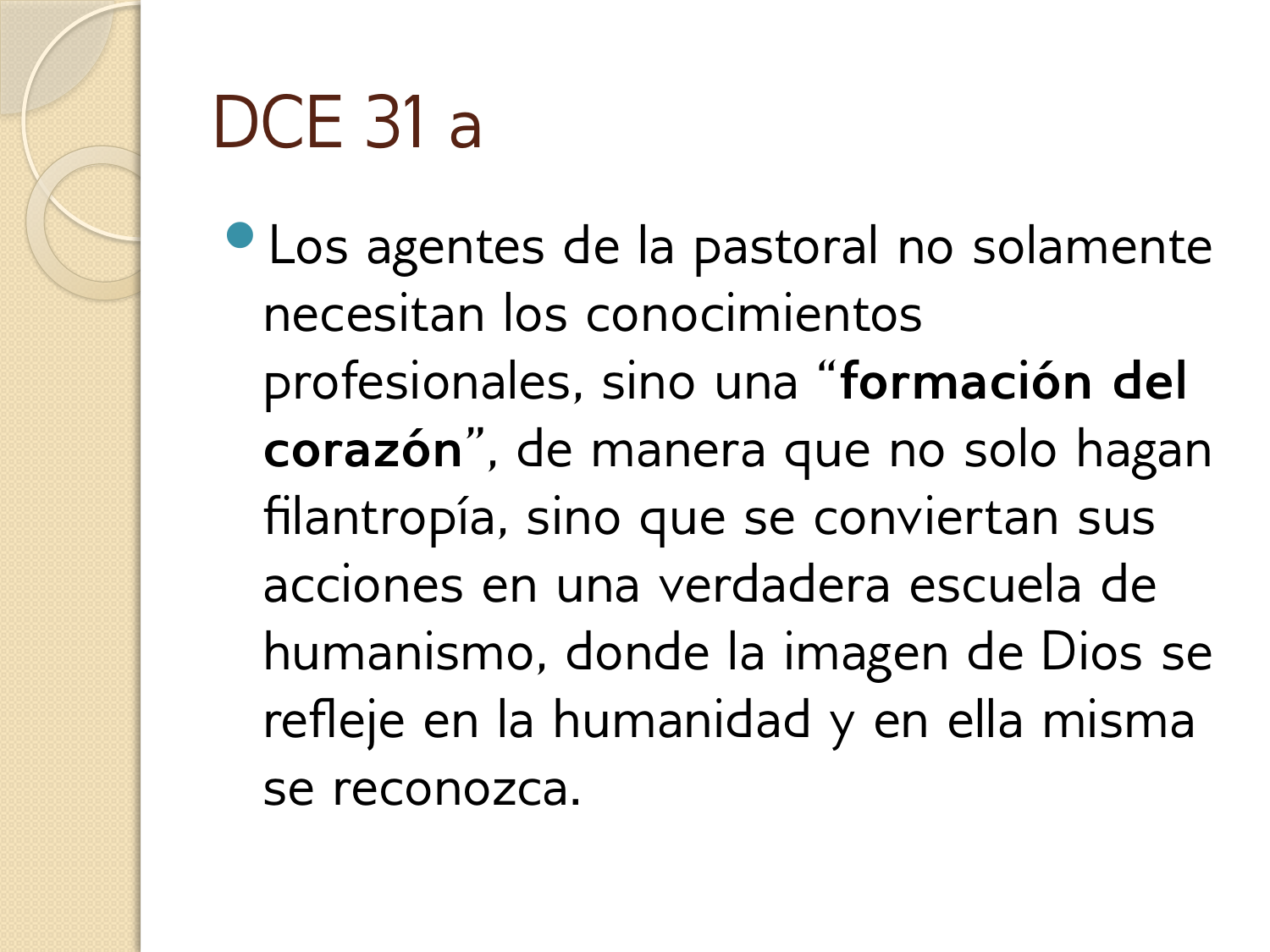

# DCE 31 a
Los agentes de la pastoral no solamente necesitan los conocimientos profesionales, sino una “formación del corazón”, de manera que no solo hagan filantropía, sino que se conviertan sus acciones en una verdadera escuela de humanismo, donde la imagen de Dios se refleje en la humanidad y en ella misma se reconozca.